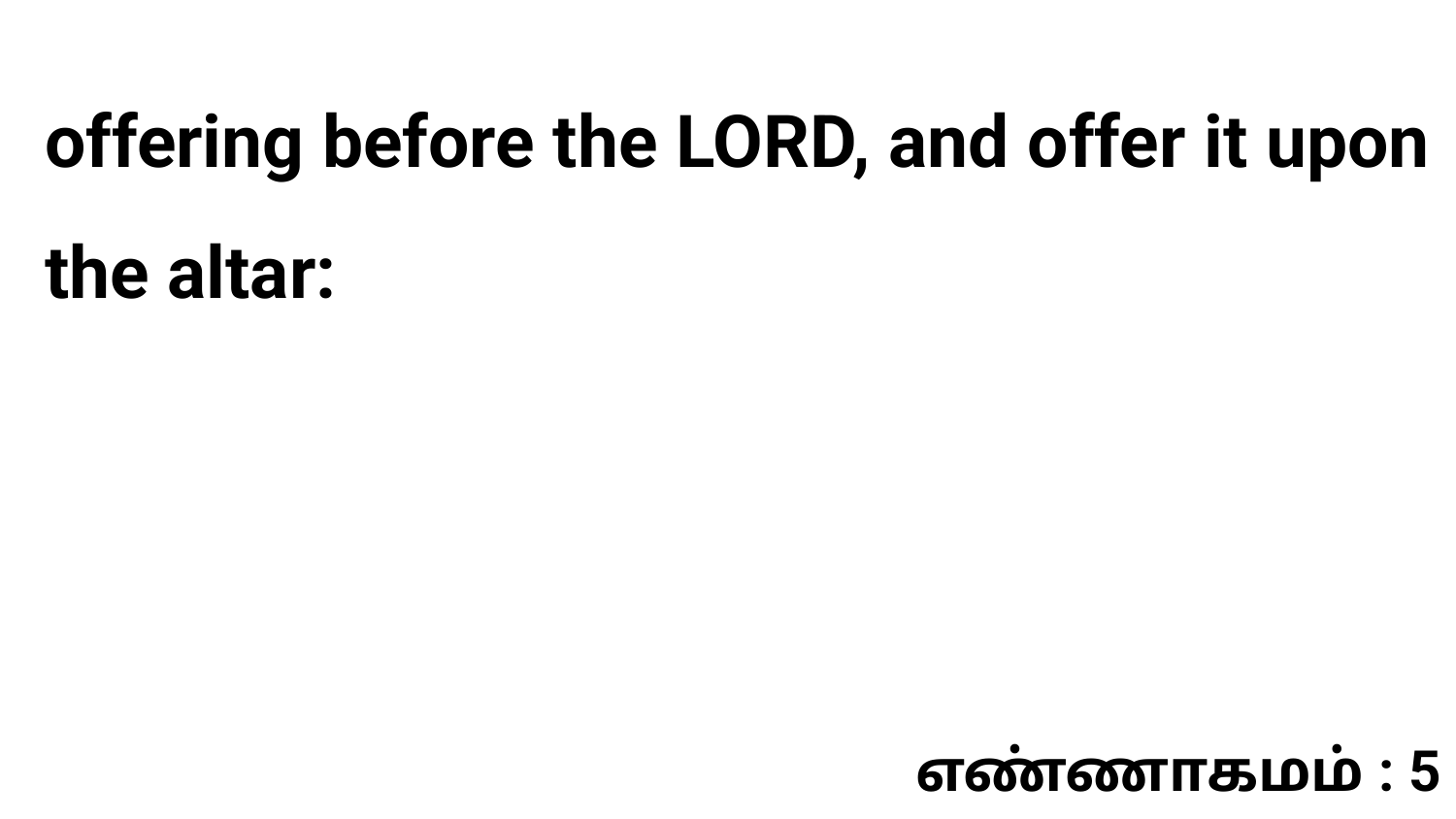

offering before the LORD, and offer it upon the altar:
எண்ணாகமம் : 5